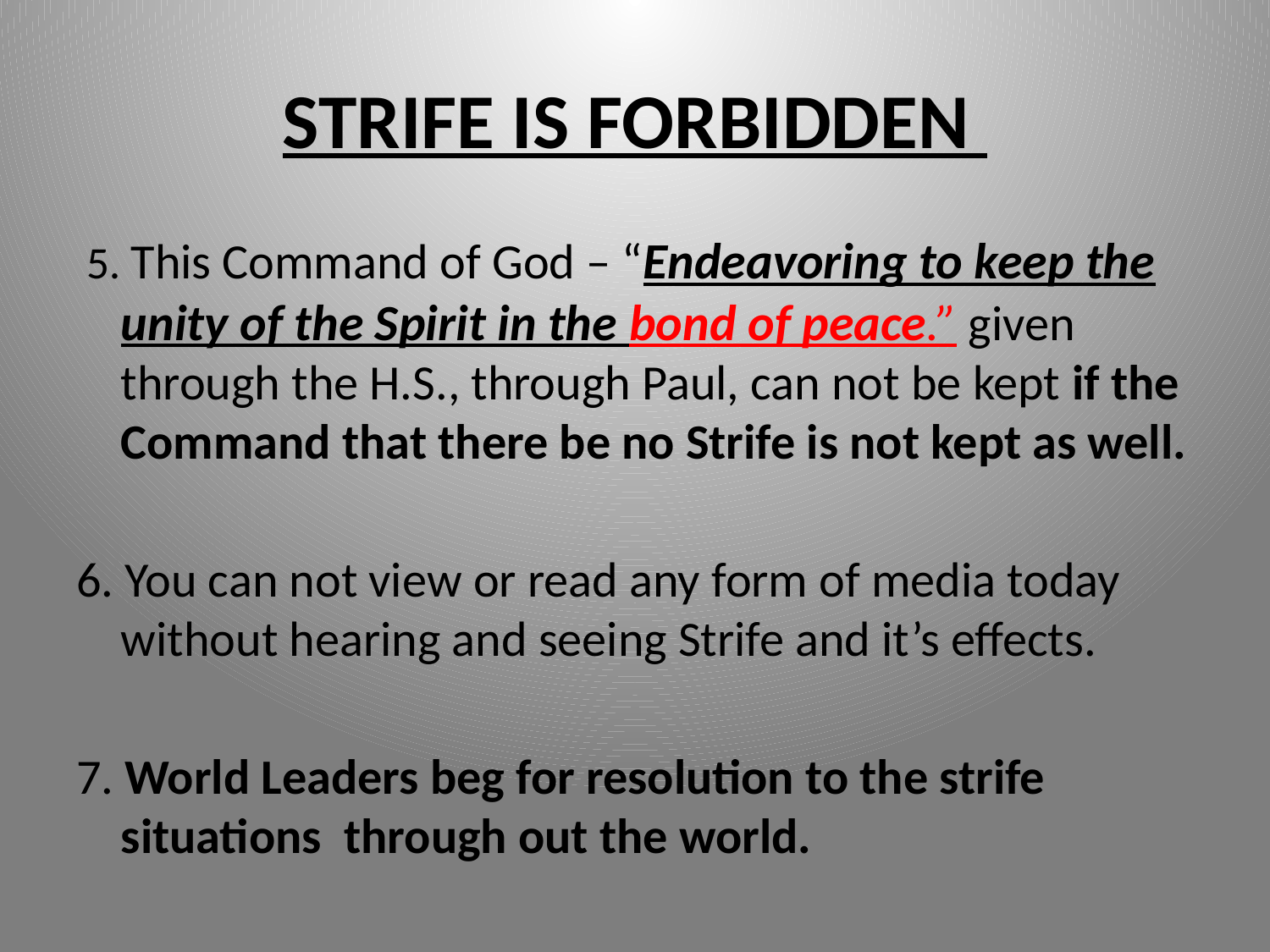

# STRIFE IS FORBIDDEN
 5. This Command of God – “Endeavoring to keep the unity of the Spirit in the bond of peace.” given through the H.S., through Paul, can not be kept if the Command that there be no Strife is not kept as well.

6. You can not view or read any form of media today without hearing and seeing Strife and it’s effects.

7. World Leaders beg for resolution to the strife situations  through out the world.